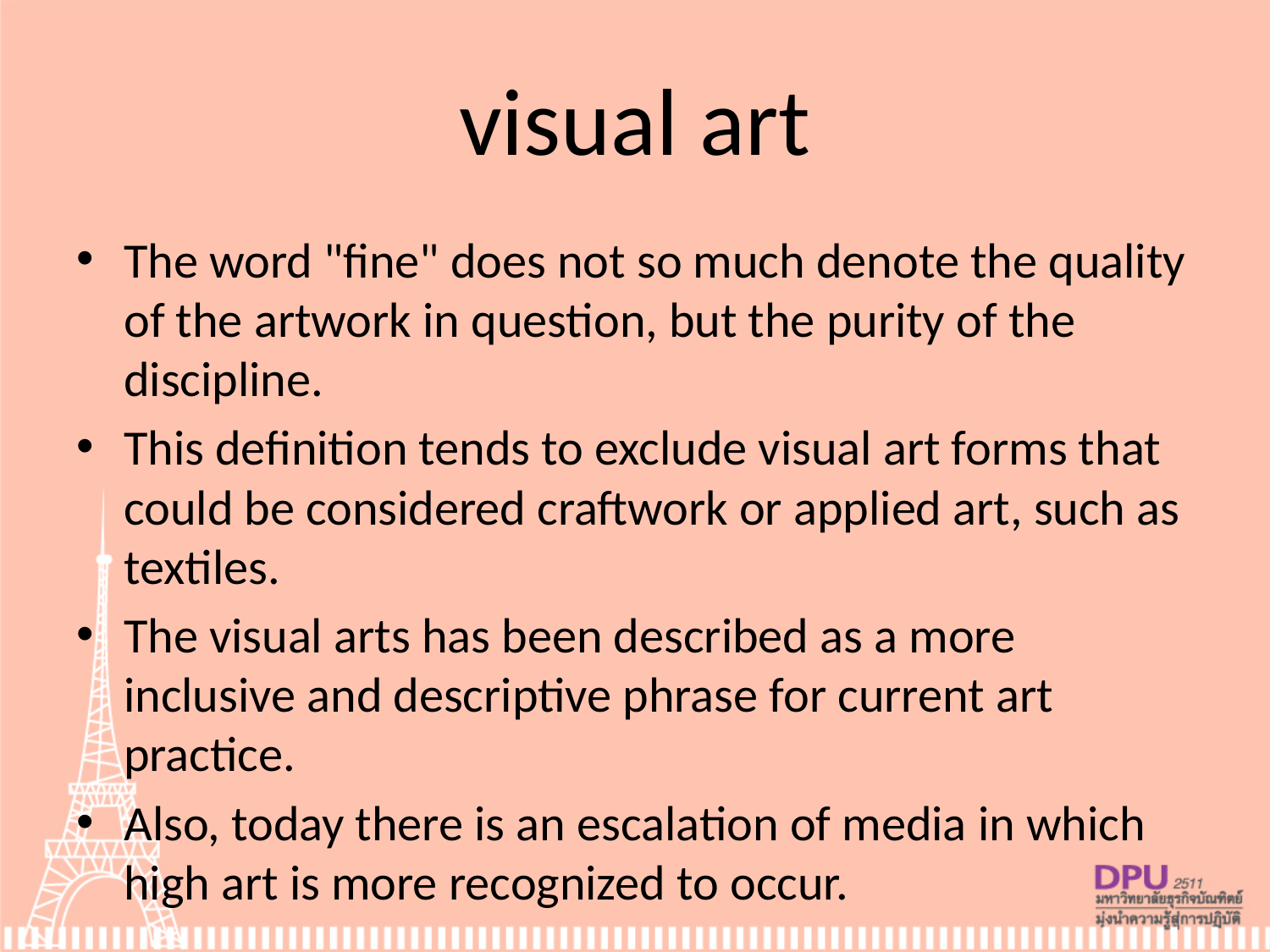

# visual art
The word "fine" does not so much denote the quality of the artwork in question, but the purity of the discipline.
This definition tends to exclude visual art forms that could be considered craftwork or applied art, such as textiles.
The visual arts has been described as a more inclusive and descriptive phrase for current art practice.
Also, today there is an escalation of media in which high art is more recognized to occur.